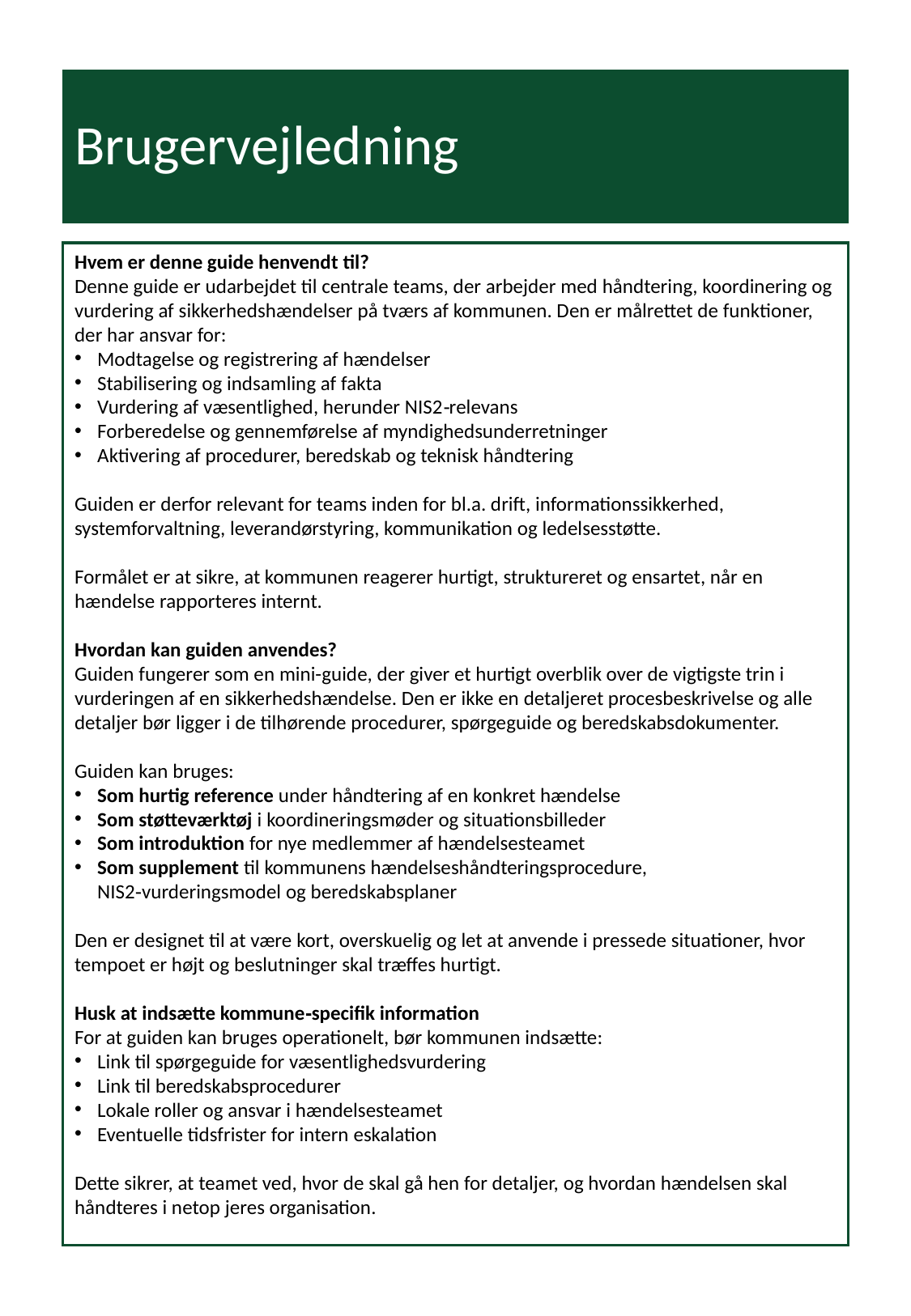

# Brugervejledning
Hvem er denne guide henvendt til?
Denne guide er udarbejdet til centrale teams, der arbejder med håndtering, koordinering og vurdering af sikkerhedshændelser på tværs af kommunen. Den er målrettet de funktioner, der har ansvar for:
Modtagelse og registrering af hændelser
Stabilisering og indsamling af fakta
Vurdering af væsentlighed, herunder NIS2‑relevans
Forberedelse og gennemførelse af myndighedsunderretninger
Aktivering af procedurer, beredskab og teknisk håndtering

Guiden er derfor relevant for teams inden for bl.a. drift, informationssikkerhed, systemforvaltning, leverandørstyring, kommunikation og ledelsesstøtte.

Formålet er at sikre, at kommunen reagerer hurtigt, struktureret og ensartet, når en hændelse rapporteres internt.

Hvordan kan guiden anvendes?
Guiden fungerer som en mini-guide, der giver et hurtigt overblik over de vigtigste trin i vurderingen af en sikkerhedshændelse. Den er ikke en detaljeret procesbeskrivelse og alle detaljer bør ligger i de tilhørende procedurer, spørgeguide og beredskabsdokumenter.

Guiden kan bruges:
Som hurtig reference under håndtering af en konkret hændelse
Som støtteværktøj i koordineringsmøder og situationsbilleder
Som introduktion for nye medlemmer af hændelsesteamet
Som supplement til kommunens hændelseshåndteringsprocedure, NIS2‑vurderingsmodel og beredskabsplaner

Den er designet til at være kort, overskuelig og let at anvende i pressede situationer, hvor tempoet er højt og beslutninger skal træffes hurtigt.

Husk at indsætte kommune‑specifik information
For at guiden kan bruges operationelt, bør kommunen indsætte:
Link til spørgeguide for væsentlighedsvurdering
Link til beredskabsprocedurer
Lokale roller og ansvar i hændelsesteamet
Eventuelle tidsfrister for intern eskalation

Dette sikrer, at teamet ved, hvor de skal gå hen for detaljer, og hvordan hændelsen skal håndteres i netop jeres organisation.